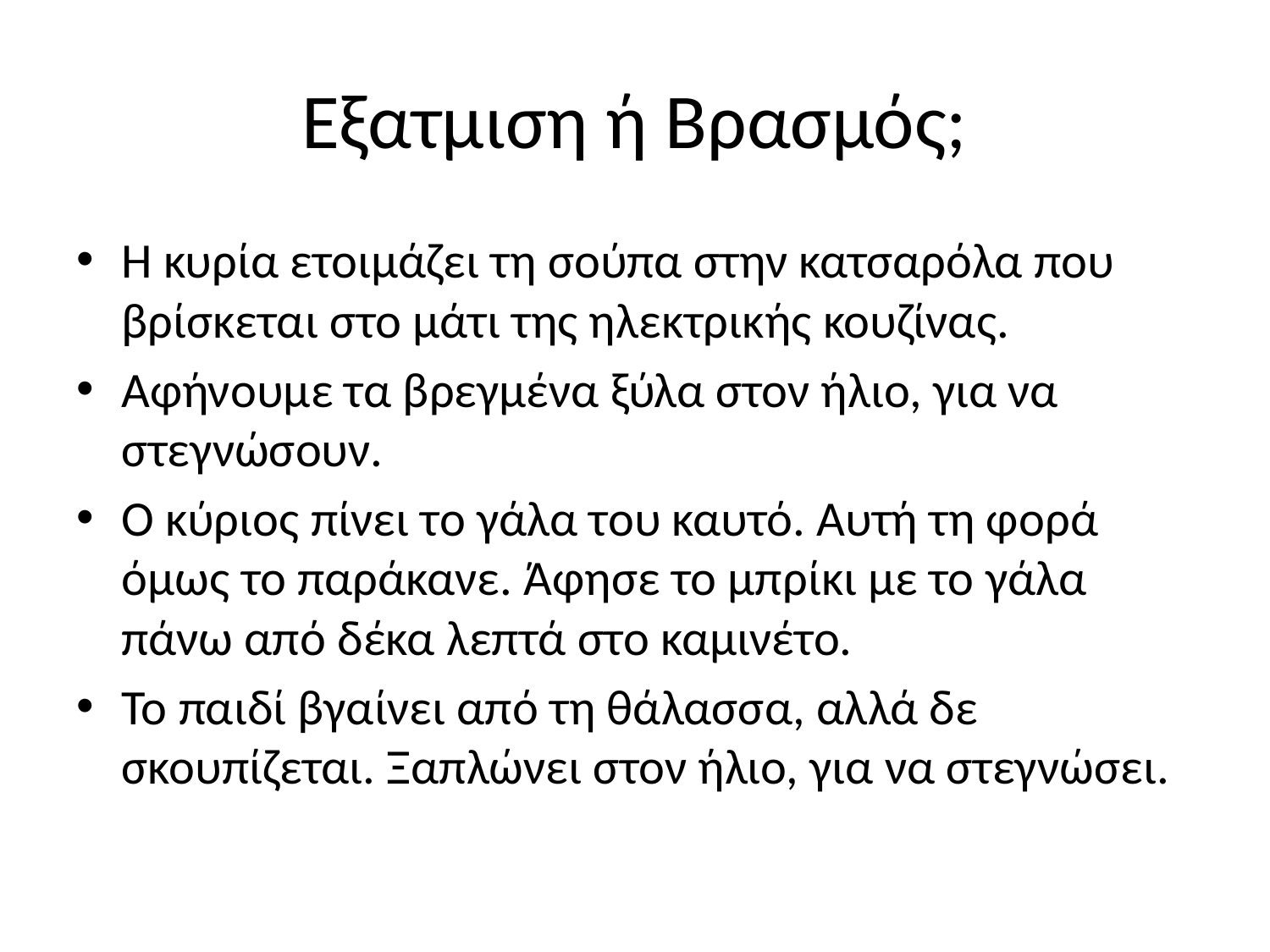

# Εξατμιση ή Βρασμός;
Η κυρία ετοιμάζει τη σούπα στην κατσαρόλα που βρίσκεται στο μάτι της ηλεκτρικής κουζίνας.
Αφήνουμε τα βρεγμένα ξύλα στον ήλιο, για να στεγνώσουν.
Ο κύριος πίνει το γάλα του καυτό. Αυτή τη φορά όμως το παράκανε. Άφησε το μπρίκι με το γάλα πάνω από δέκα λεπτά στο καμινέτο.
Το παιδί βγαίνει από τη θάλασσα, αλλά δε σκουπίζεται. Ξαπλώνει στον ήλιο, για να στεγνώσει.